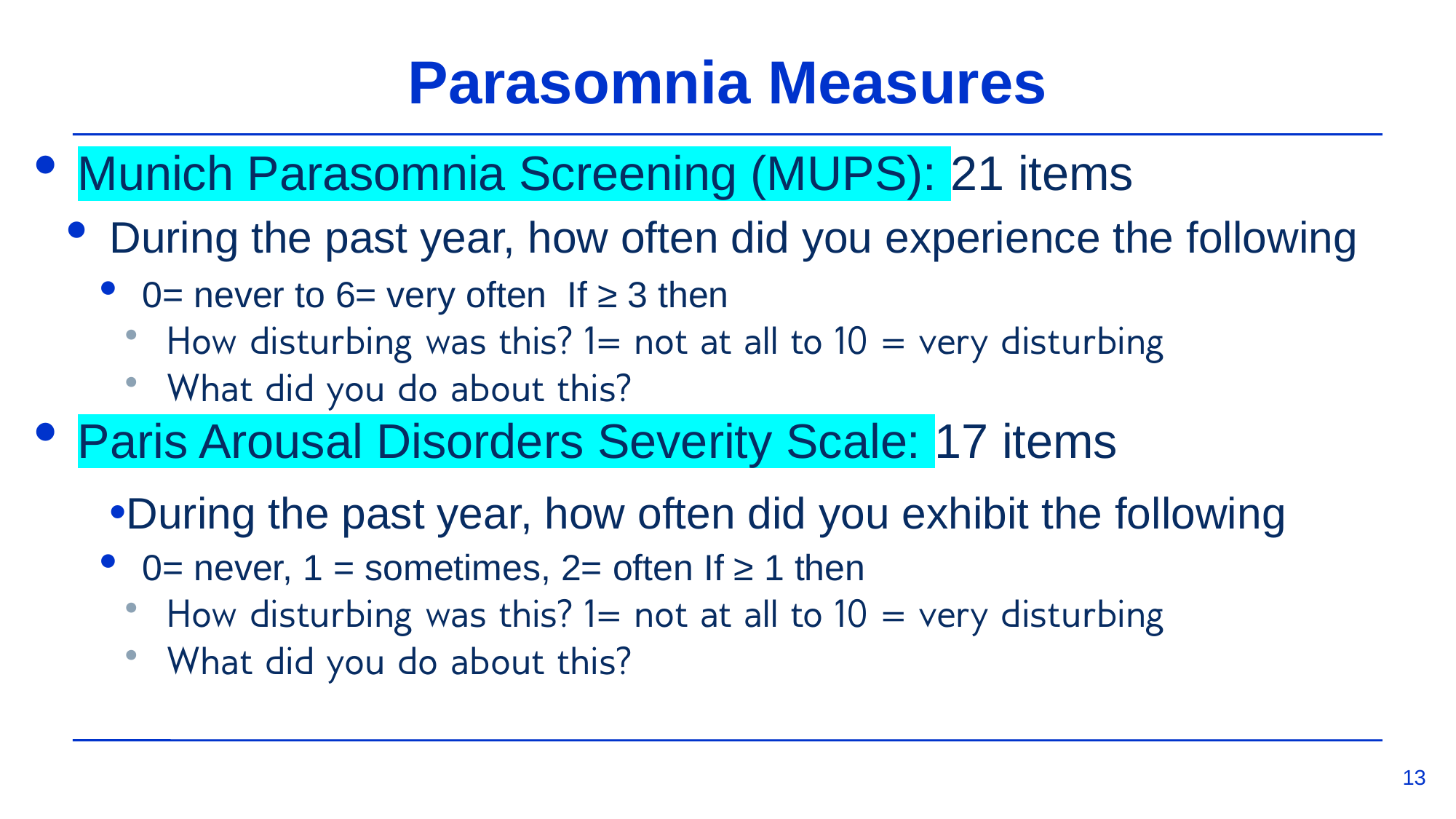

# Parasomnia Measures

Munich Parasomnia Screening (MUPS): 21 items
During the past year, how often did you experience the following
0= never to 6= very often  If ≥ 3 then
How disturbing was this? 1= not at all to 10 = very disturbing
What did you do about this?
Paris Arousal Disorders Severity Scale: 17 items
During the past year, how often did you exhibit the following
0= never, 1 = sometimes, 2= often If ≥ 1 then
How disturbing was this? 1= not at all to 10 = very disturbing
What did you do about this?

13